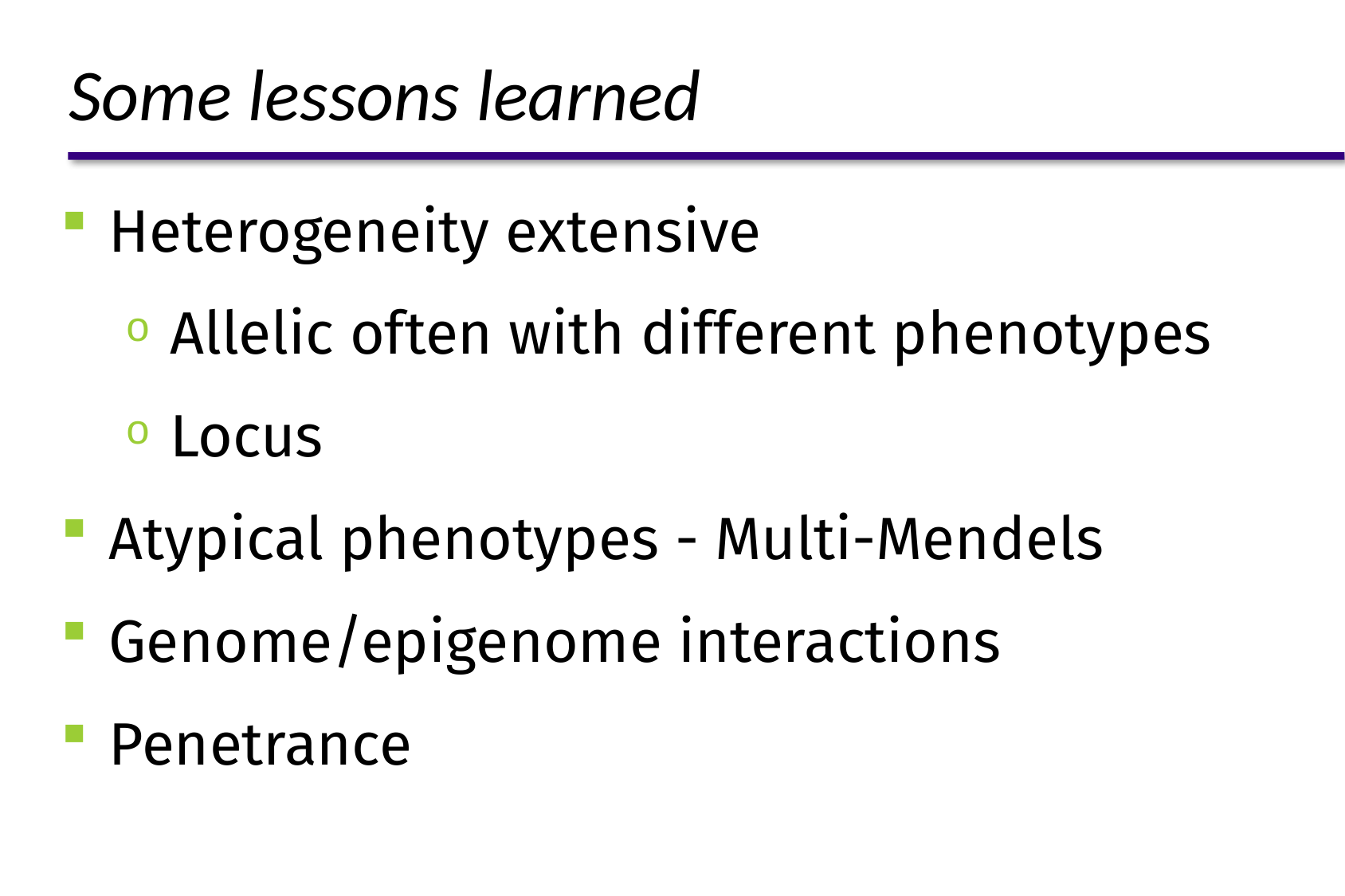

# Some lessons learned

Heterogeneity extensive
Allelic often with different phenotypes
Locus
Atypical phenotypes - Multi-Mendels
Genome/epigenome interactions
Penetrance